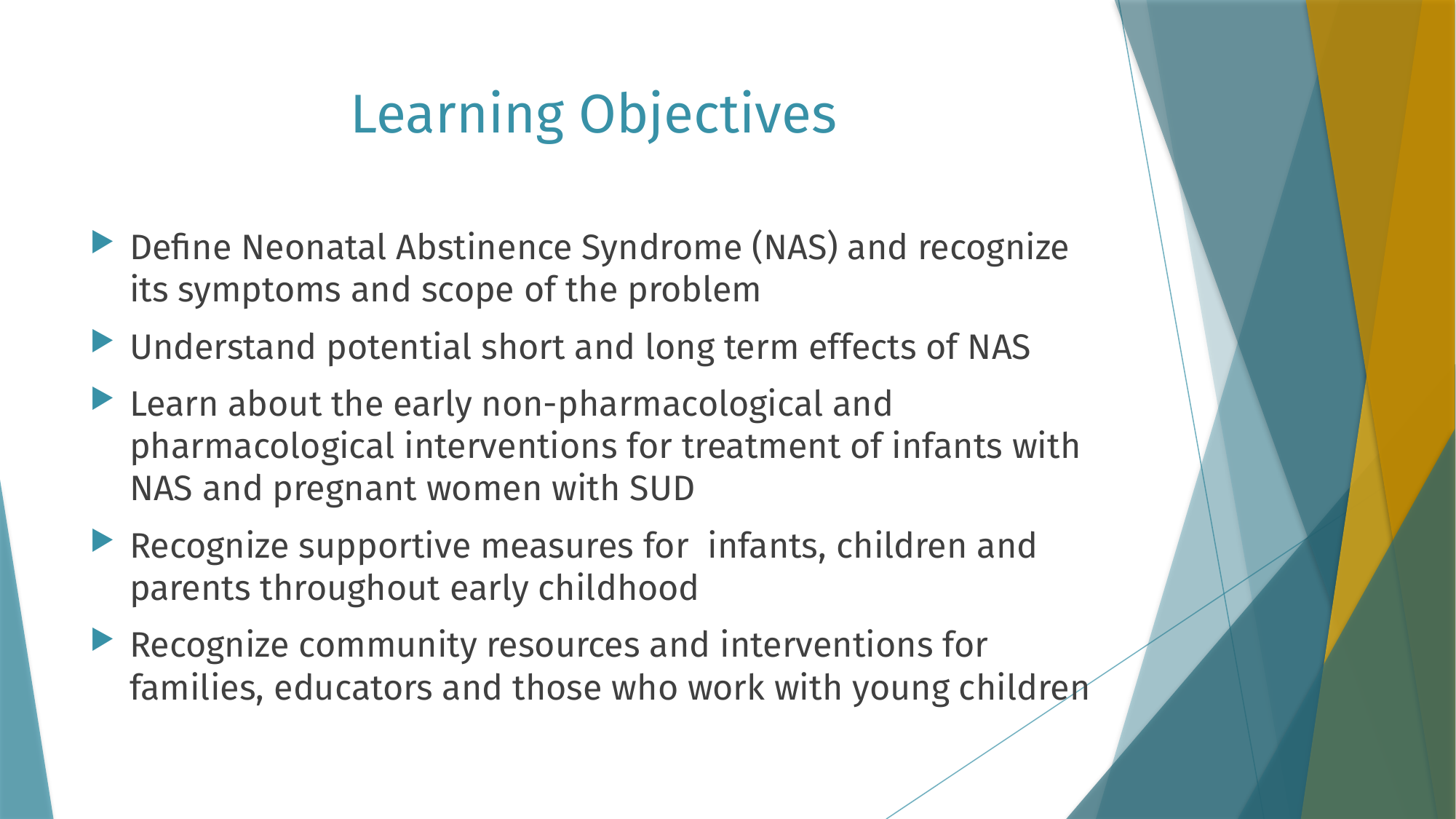

# Learning Objectives
Define Neonatal Abstinence Syndrome (NAS) and recognize its symptoms and scope of the problem
Understand potential short and long term effects of NAS
Learn about the early non-pharmacological and pharmacological interventions for treatment of infants with NAS and pregnant women with SUD
Recognize supportive measures for  infants, children and parents throughout early childhood
Recognize community resources and interventions for families, educators and those who work with young children